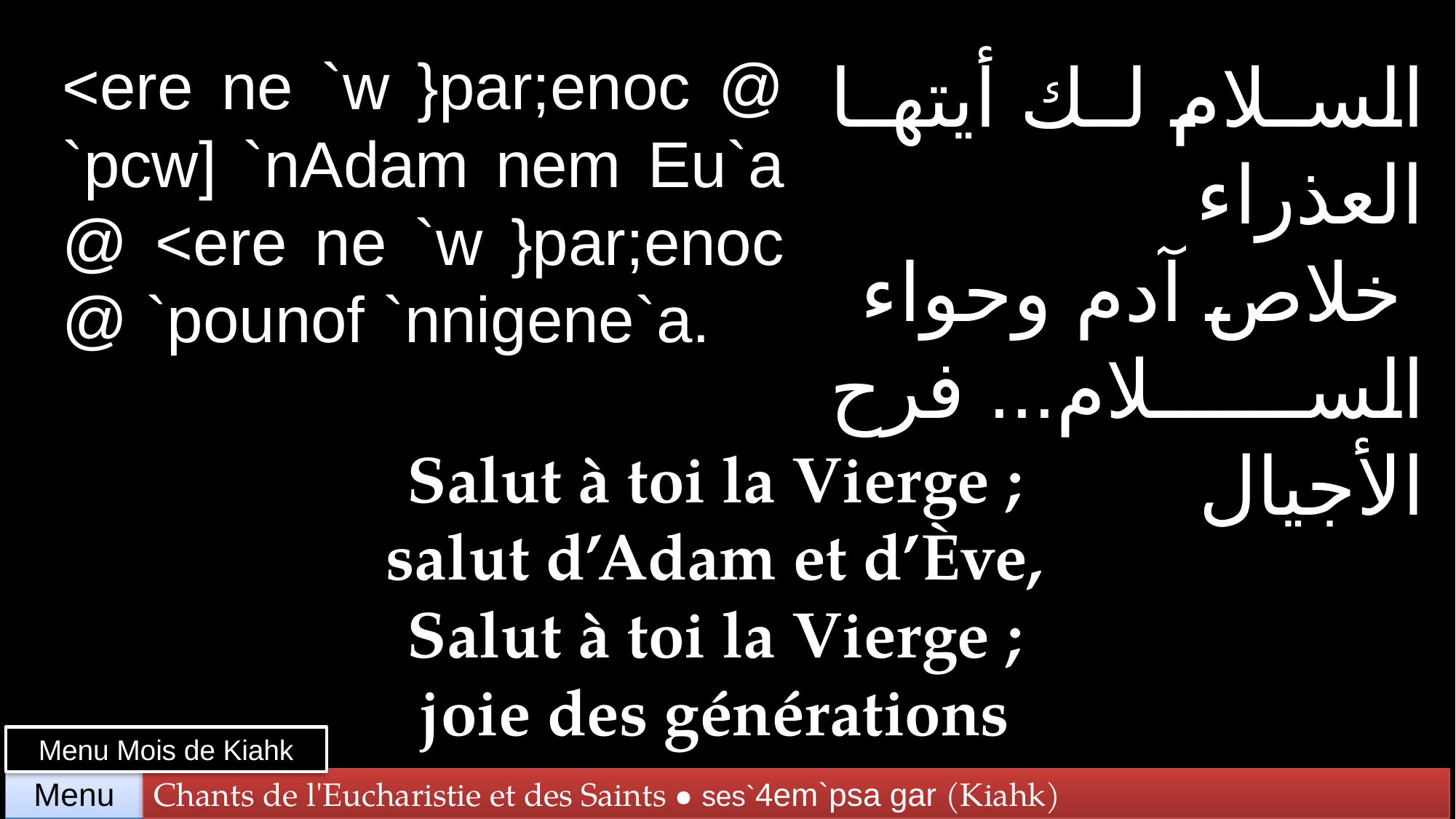

<ere ne `w }par;enoc @ `pcw] `nAdam nem Eu`a @ <ere ne `w }par;enoc @ `pounof `nnigene`a.
السلام لك أيتها العذراء
 خلاص آدم وحواء
السلام... فرح الأجيال
Salut à toi la Vierge ;
salut d’Adam et d’Ève,
Salut à toi la Vierge ;
joie des générations
Menu Mois de Kiahk
Chants de l'Eucharistie et des Saints • ses`4em`psa gar (Kiahk)
Menu